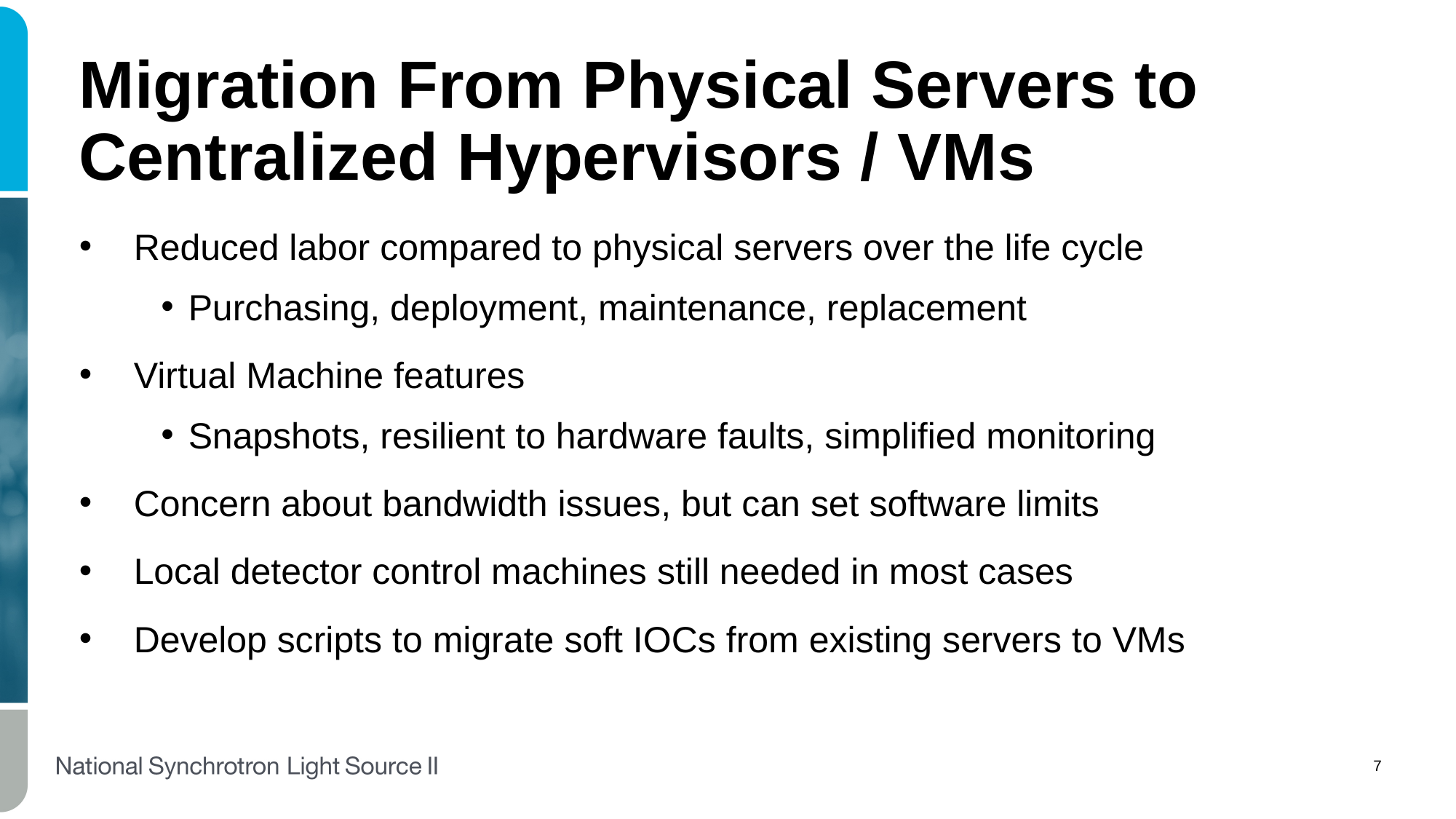

# Migration From Physical Servers to Centralized Hypervisors / VMs
Reduced labor compared to physical servers over the life cycle
Purchasing, deployment, maintenance, replacement
Virtual Machine features
Snapshots, resilient to hardware faults, simplified monitoring
Concern about bandwidth issues, but can set software limits
Local detector control machines still needed in most cases
Develop scripts to migrate soft IOCs from existing servers to VMs